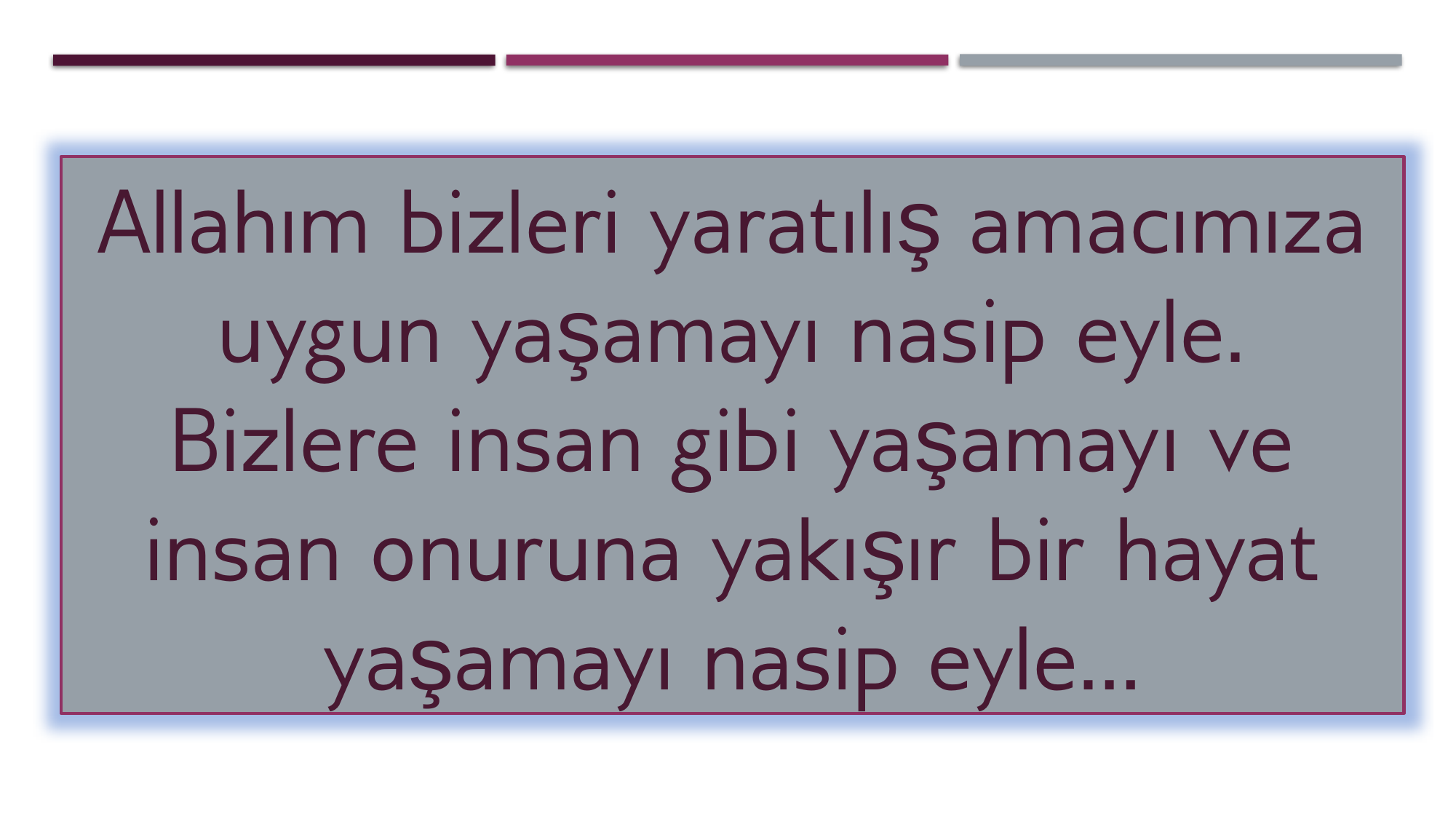

Allahım bizleri yaratılış amacımıza uygun yaşamayı nasip eyle.
Bizlere insan gibi yaşamayı ve insan onuruna yakışır bir hayat yaşamayı nasip eyle…